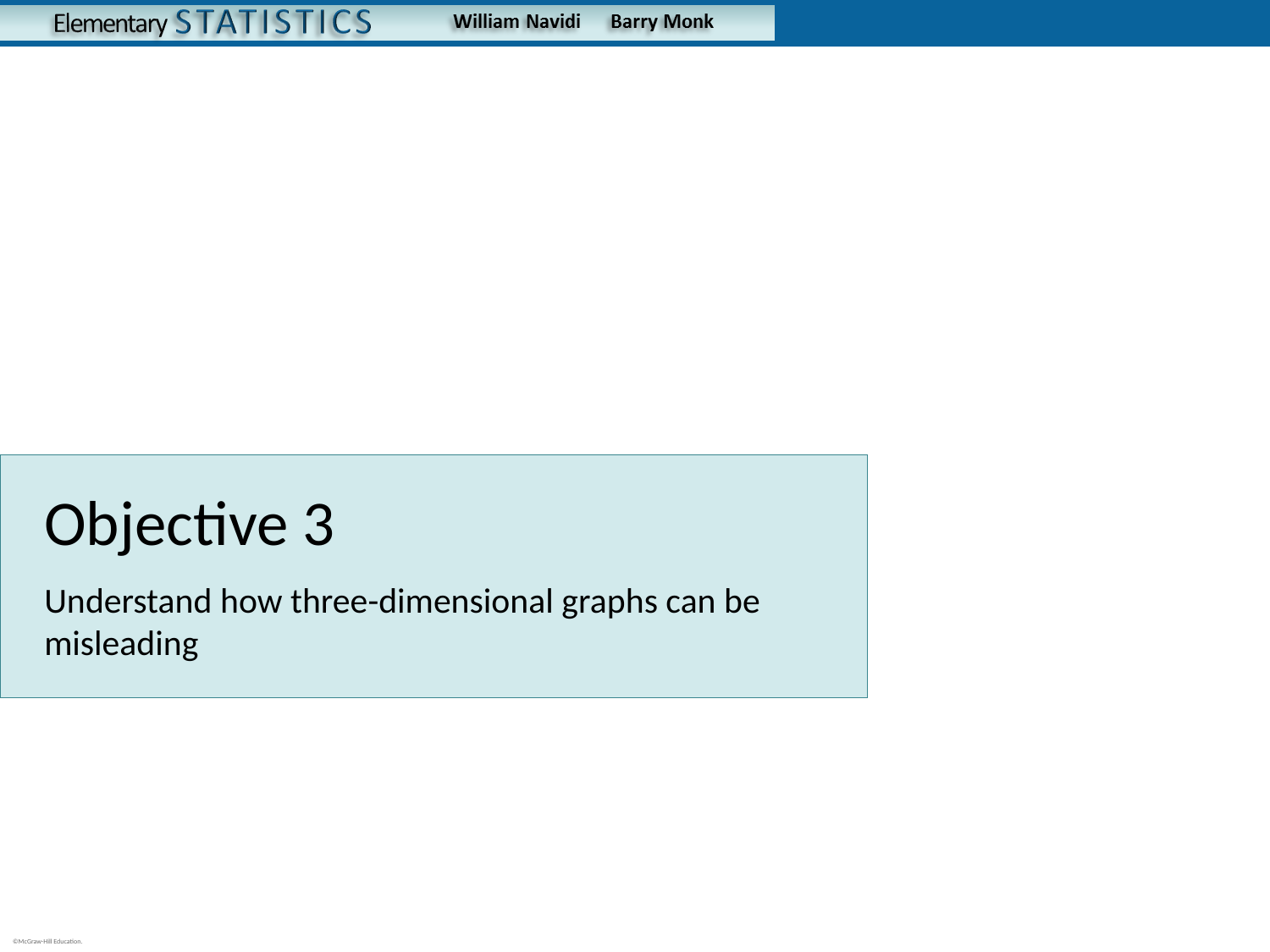

# Objective 3
Understand how three-dimensional graphs can be misleading